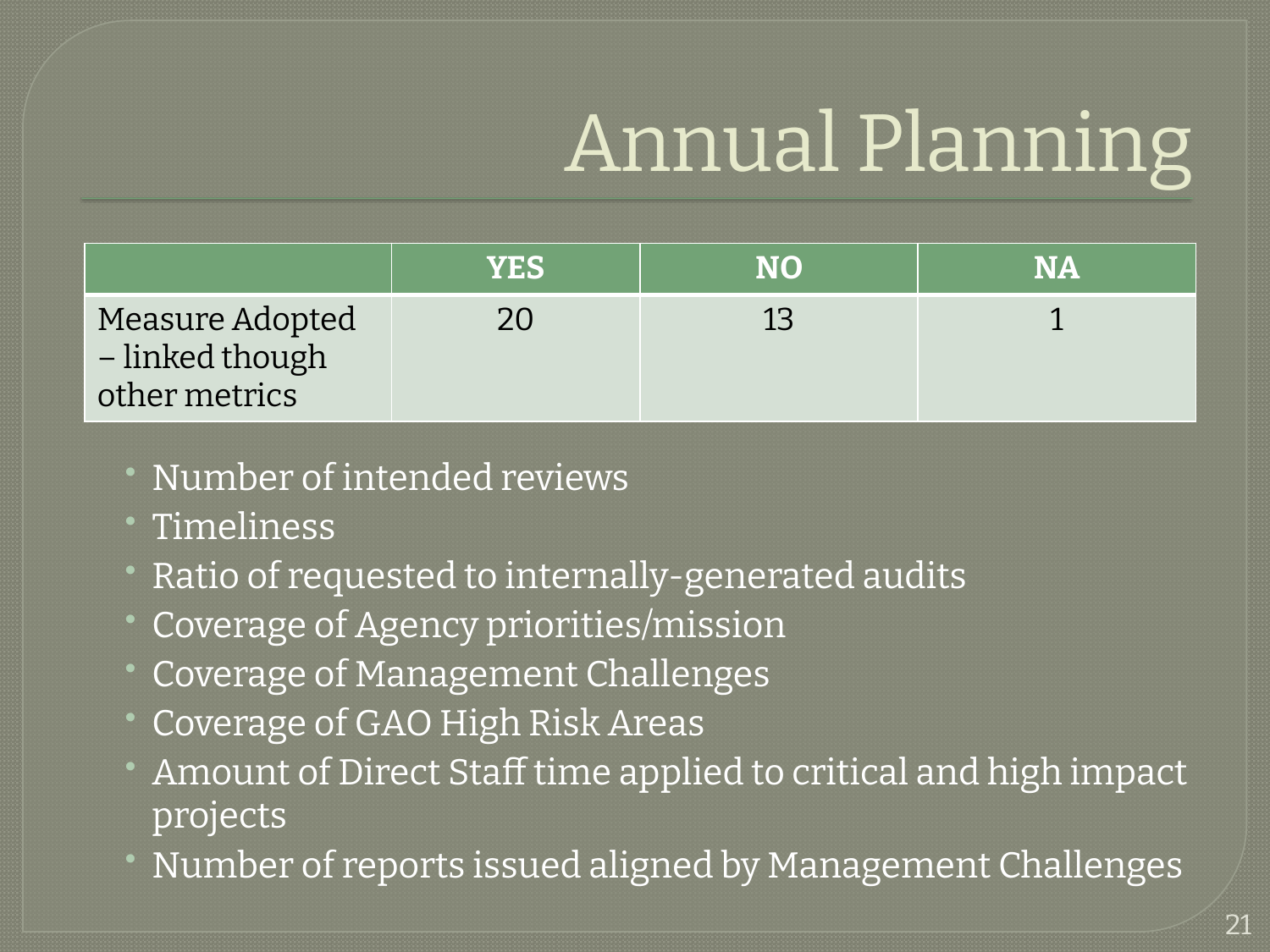

# Annual Planning

Number of intended reviews
Timeliness
Ratio of requested to internally-generated audits
Coverage of Agency priorities/mission
Coverage of Management Challenges
Coverage of GAO High Risk Areas
Amount of Direct Staff time applied to critical and high impact projects
Number of reports issued aligned by Management Challenges

|  | YES | NO | NA |
| --- | --- | --- | --- |
| Measure Adopted – linked though other metrics | 20 | 13 | 1 |
21